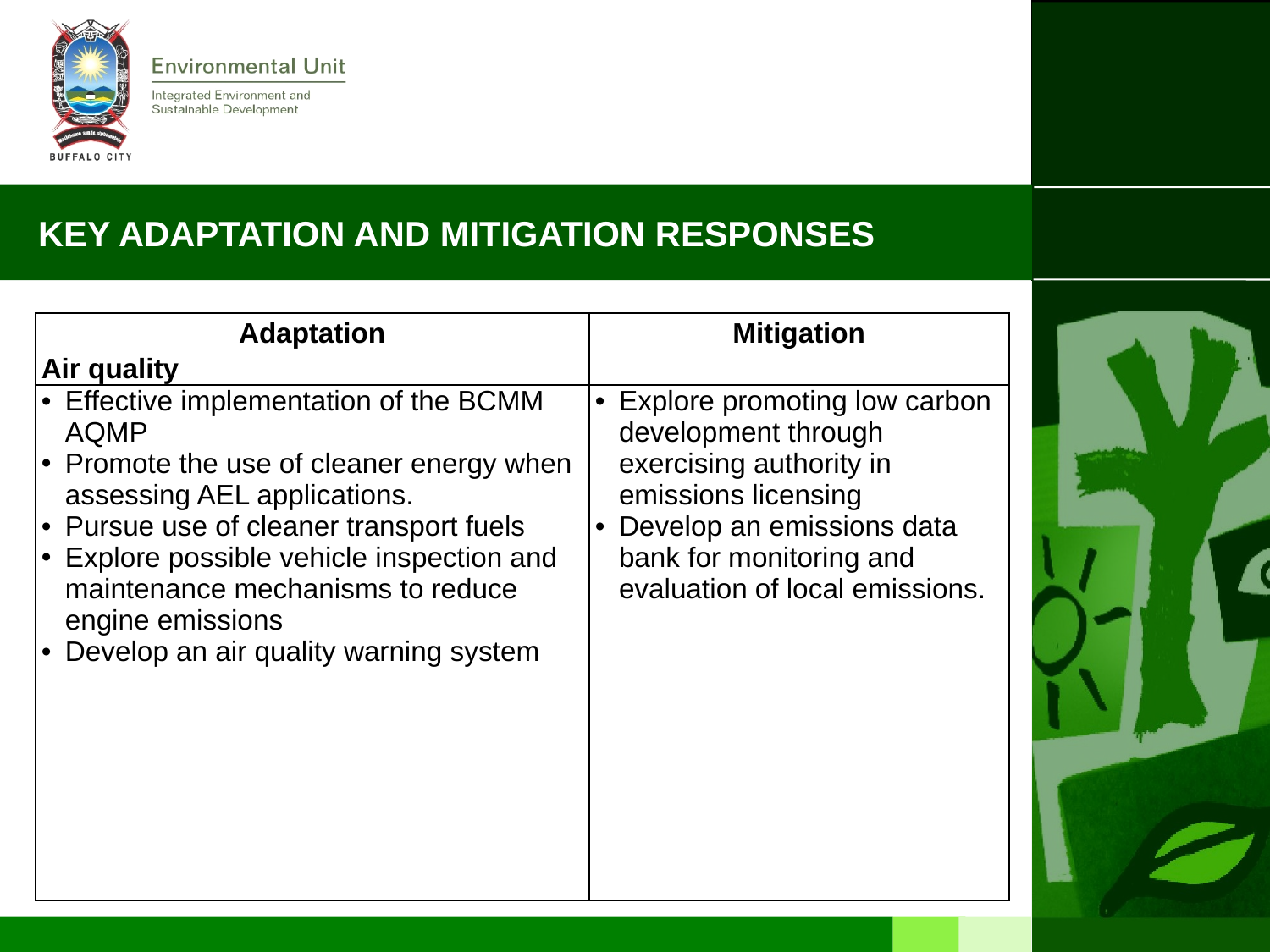

# KEY ADAPTATION AND MITIGATION RESPONSES
| Adaptation | Mitigation |
| --- | --- |
| Air quality |  |
| Effective implementation of the BCMM AQMP Promote the use of cleaner energy when assessing AEL applications. Pursue use of cleaner transport fuels Explore possible vehicle inspection and maintenance mechanisms to reduce engine emissions Develop an air quality warning system | Explore promoting low carbon development through exercising authority in emissions licensing Develop an emissions data bank for monitoring and evaluation of local emissions. |